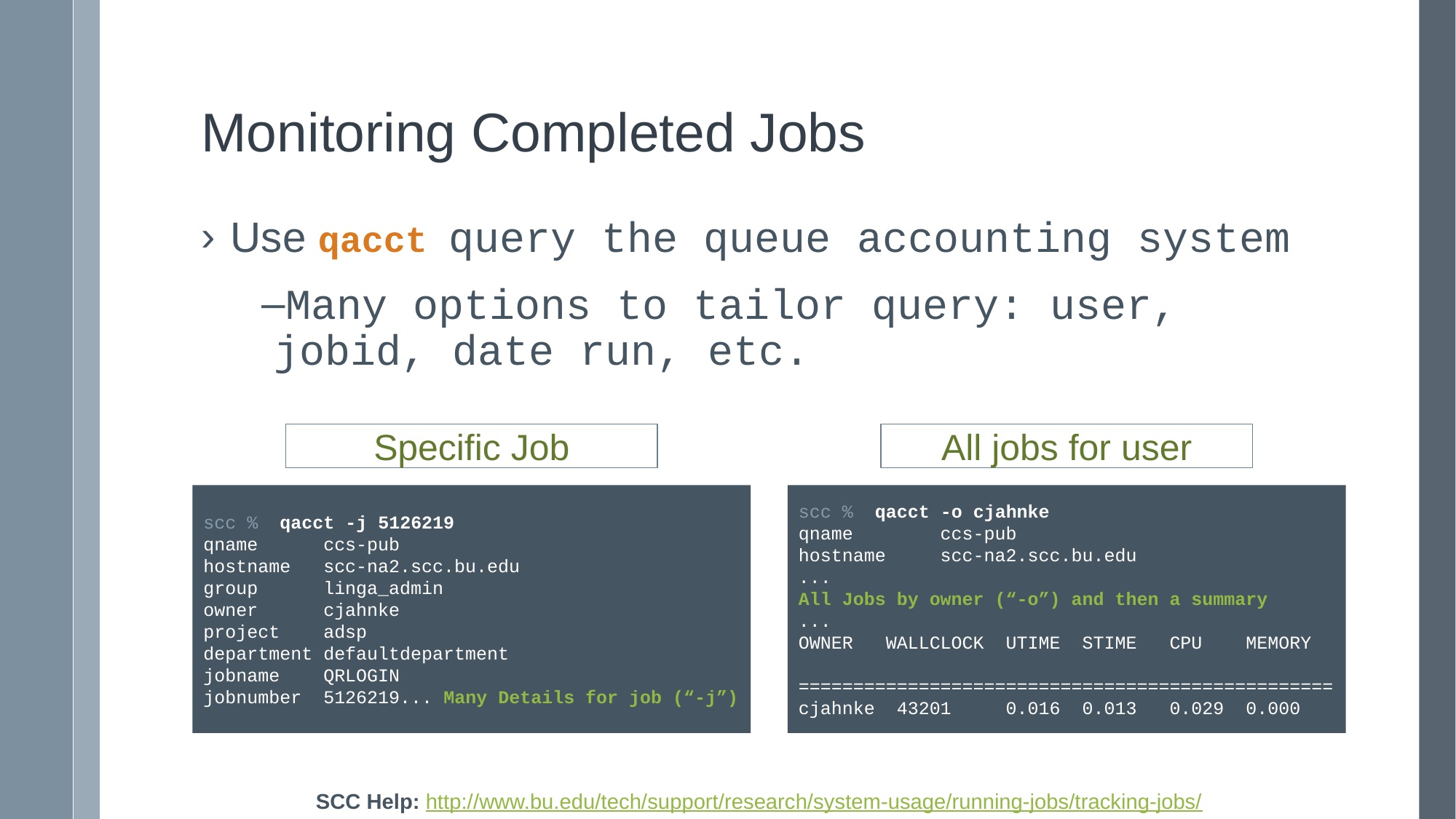

# Monitoring Completed Jobs
Use qacct query the queue accounting system
Many options to tailor query: user, jobid, date run, etc.
Specific Job
All jobs for user
scc %  qacct -j 5126219
qname      ccs-pub
hostname   scc-na2.scc.bu.edu
group      linga_admin
owner      cjahnke
project    adsp
department defaultdepartment
jobname    QRLOGIN
jobnumber  5126219... Many Details for job (“-j”)
scc %  qacct -o cjahnke
qname        ccs-pub
hostname     scc-na2.scc.bu.edu
...
All Jobs by owner (“-o”) and then a summary
...
OWNER   WALLCLOCK  UTIME  STIME   CPU    MEMORY
=================================================
cjahnke  43201     0.016  0.013   0.029  0.000
SCC Help: http://www.bu.edu/tech/support/research/system-usage/running-jobs/tracking-jobs/